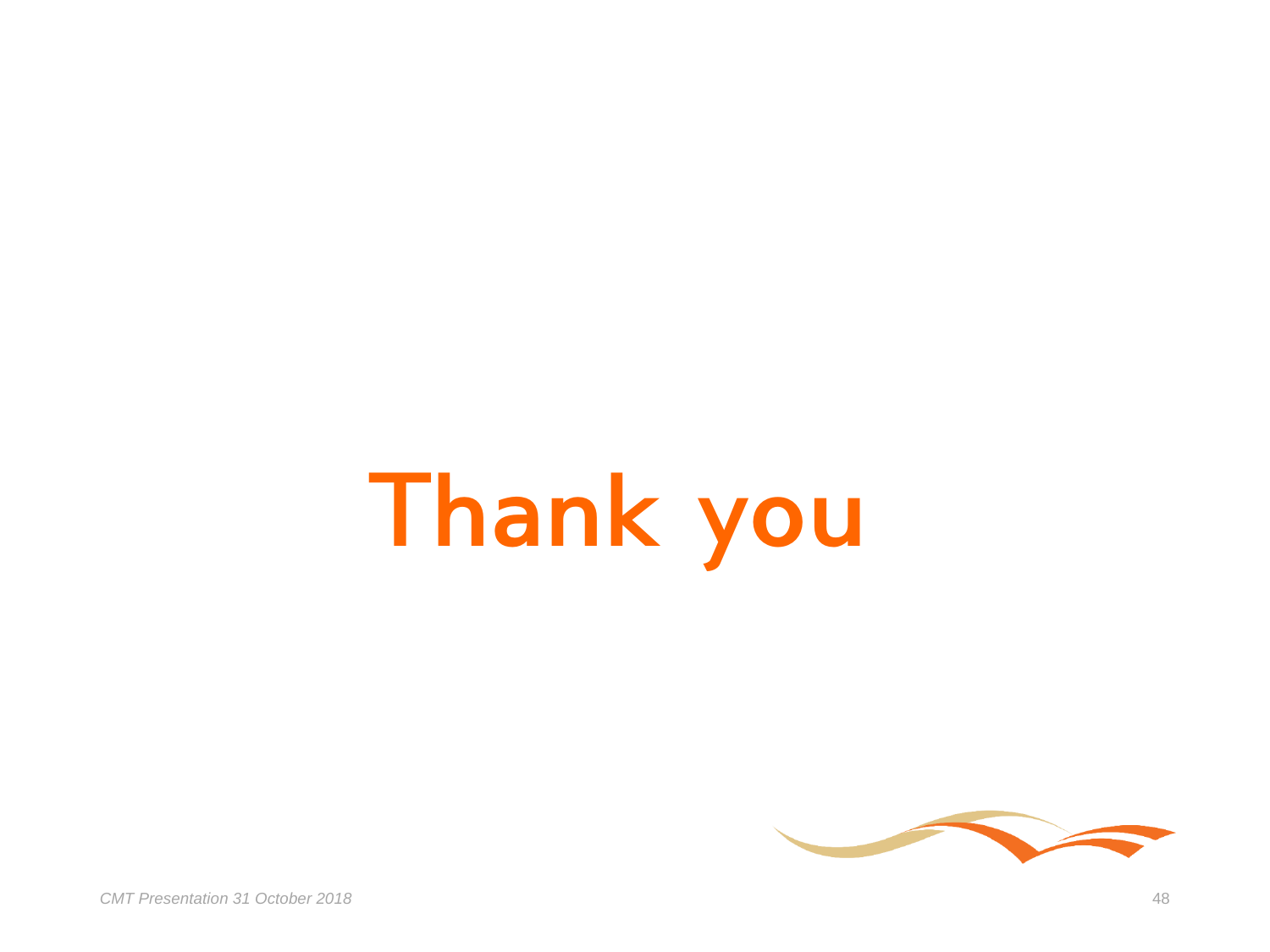

#

Thank you
CMT Presentation 31 October 2018
48